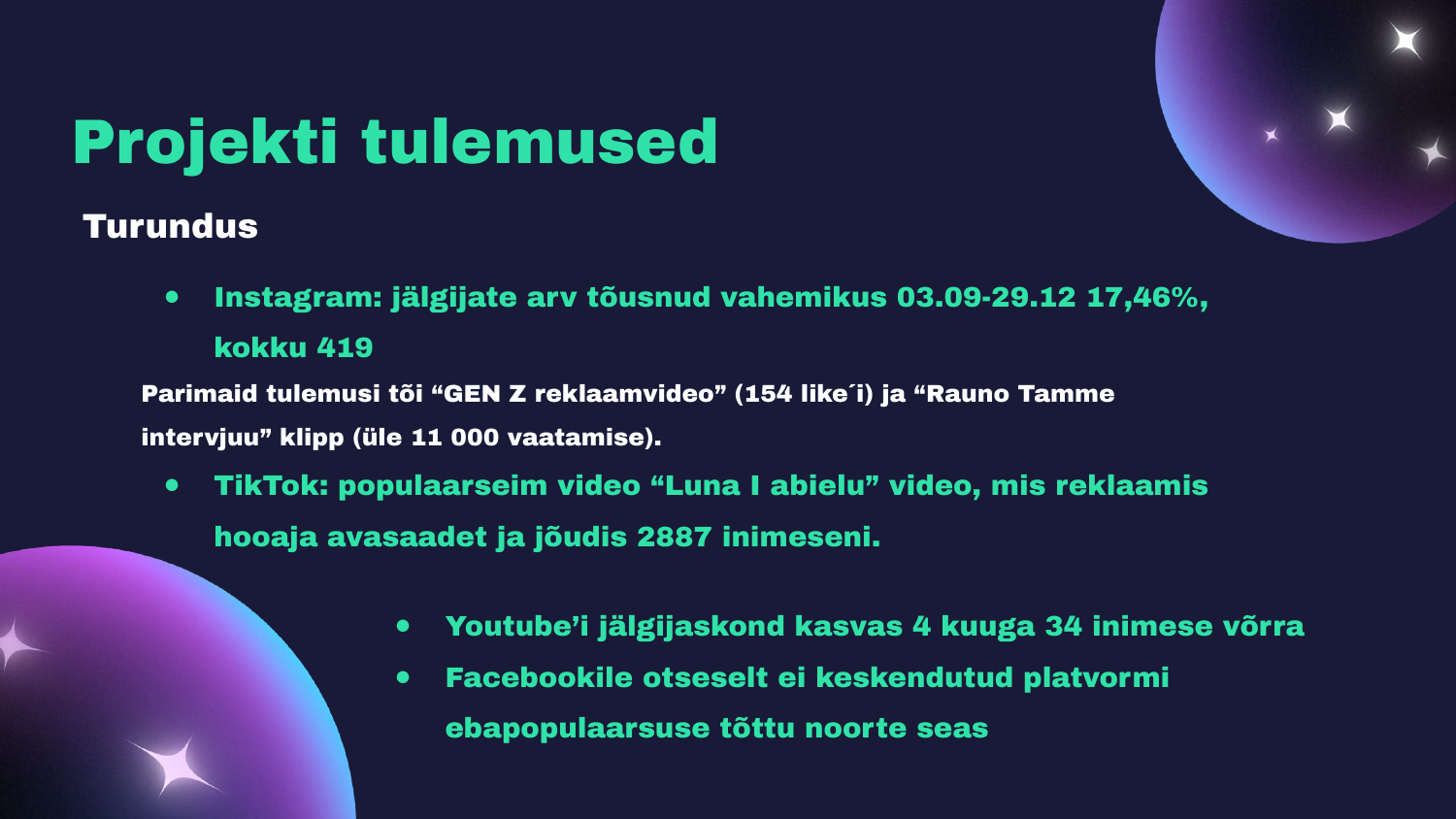

Projekti tulemused
Turundus
Instagram: jälgijate arv tõusnud vahemikus 03.09-29.12 17,46%, kokku 419
Parimaid tulemusi tõi “GEN Z reklaamvideo” (154 like´i) ja “Rauno Tamme intervjuu” klipp (üle 11 000 vaatamise).
TikTok: populaarseim video “Luna I abielu” video, mis reklaamis hooaja avasaadet ja jõudis 2887 inimeseni.

Youtube’i jälgijaskond kasvas 4 kuuga 34 inimese võrra
Facebookile otseselt ei keskendutud platvormi ebapopulaarsuse tõttu noorte seas